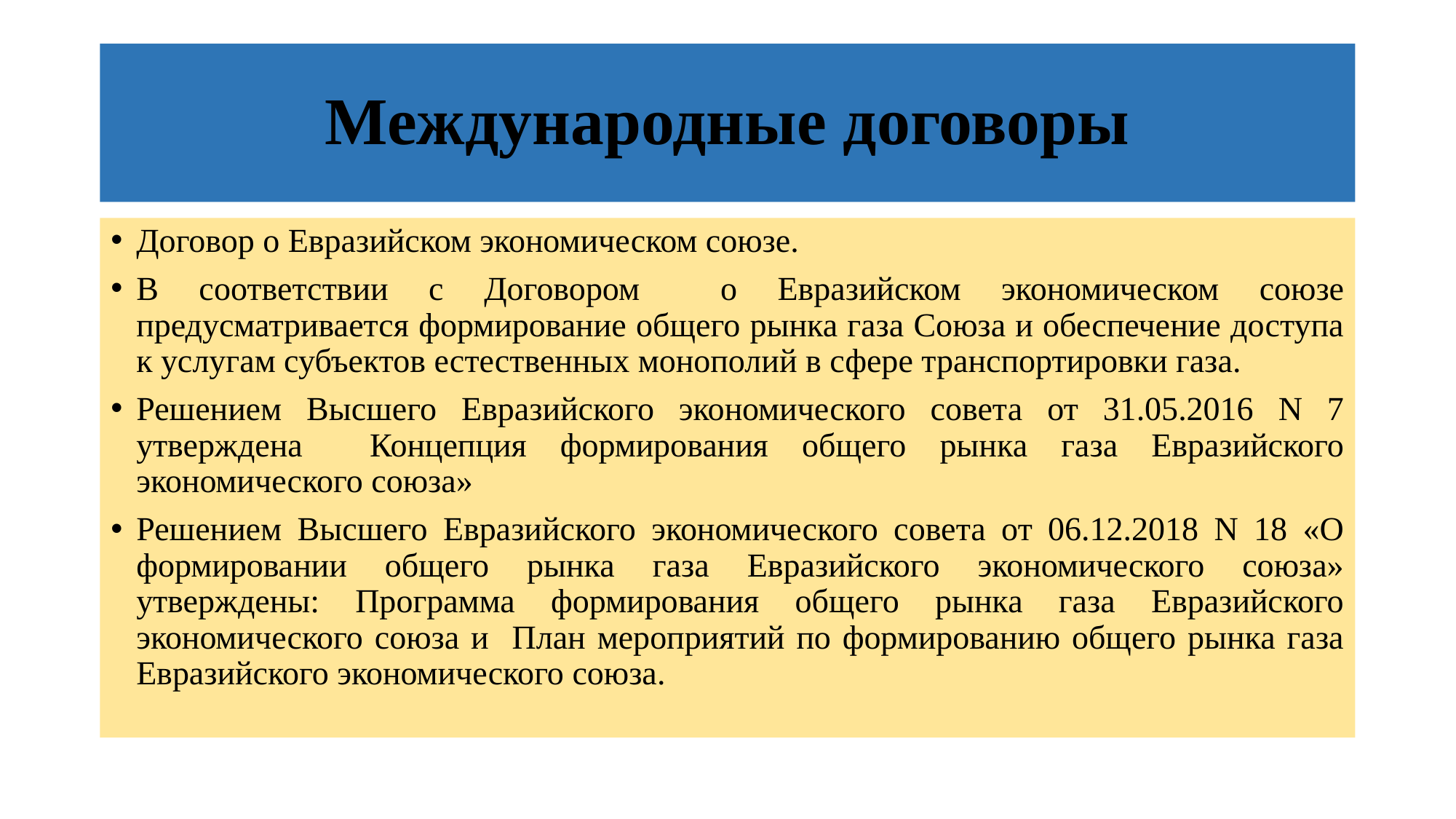

# Международные договоры
Договор о Евразийском экономическом союзе.
В соответствии с Договором  о Евразийском экономическом союзе предусматривается формирование общего рынка газа Союза и обеспечение доступа к услугам субъектов естественных монополий в сфере транспортировки газа.
Решением Высшего Евразийского экономического совета от 31.05.2016 N 7 утверждена  Концепция формирования общего рынка газа Евразийского экономического союза»
Решением Высшего Евразийского экономического совета от 06.12.2018 N 18 «О формировании общего рынка газа Евразийского экономического союза» утверждены: Программа формирования общего рынка газа Евразийского экономического союза и  План мероприятий по формированию общего рынка газа Евразийского экономического союза.